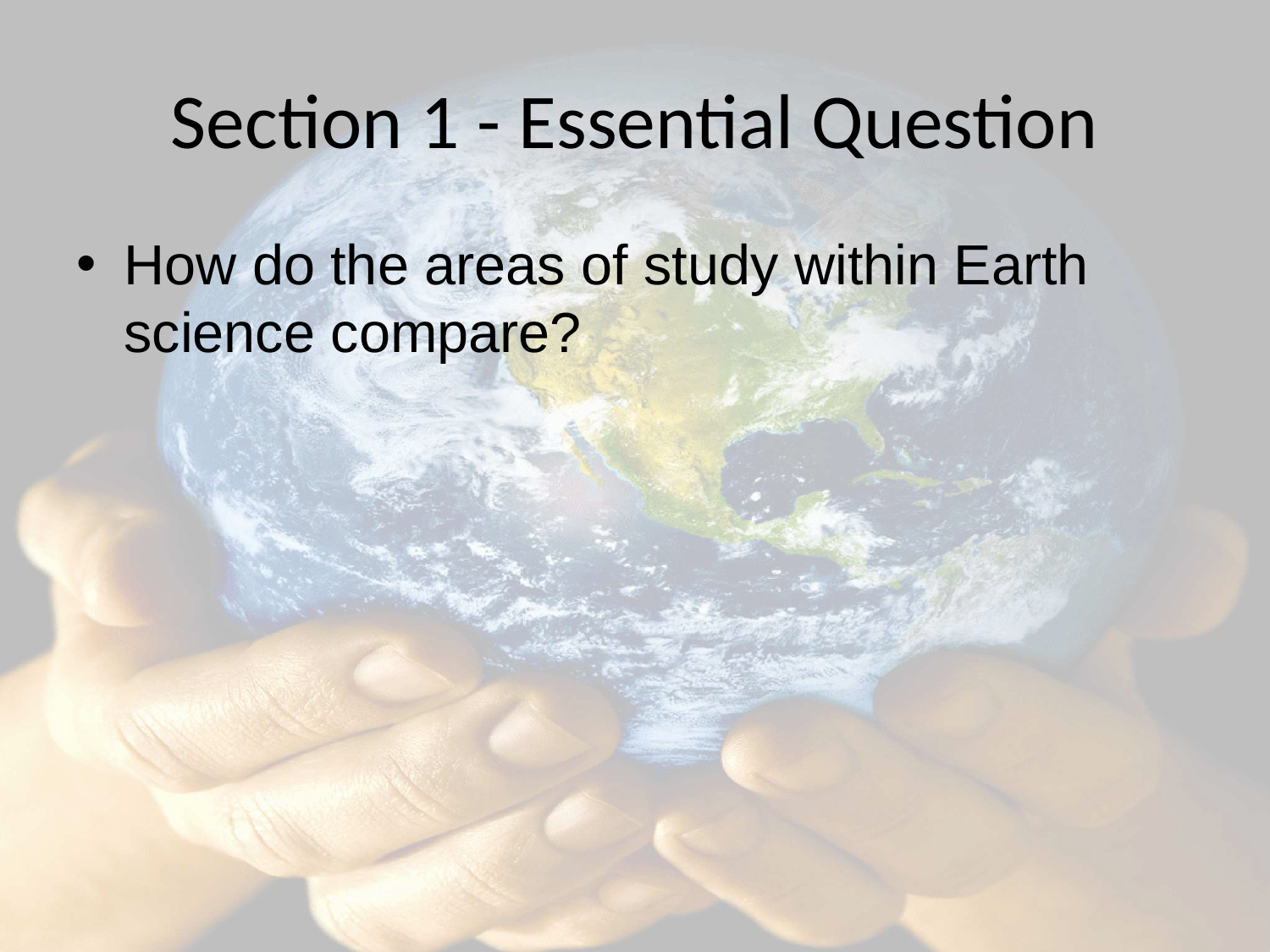

# Section 1 - Essential Question
How do the areas of study within Earth science compare?